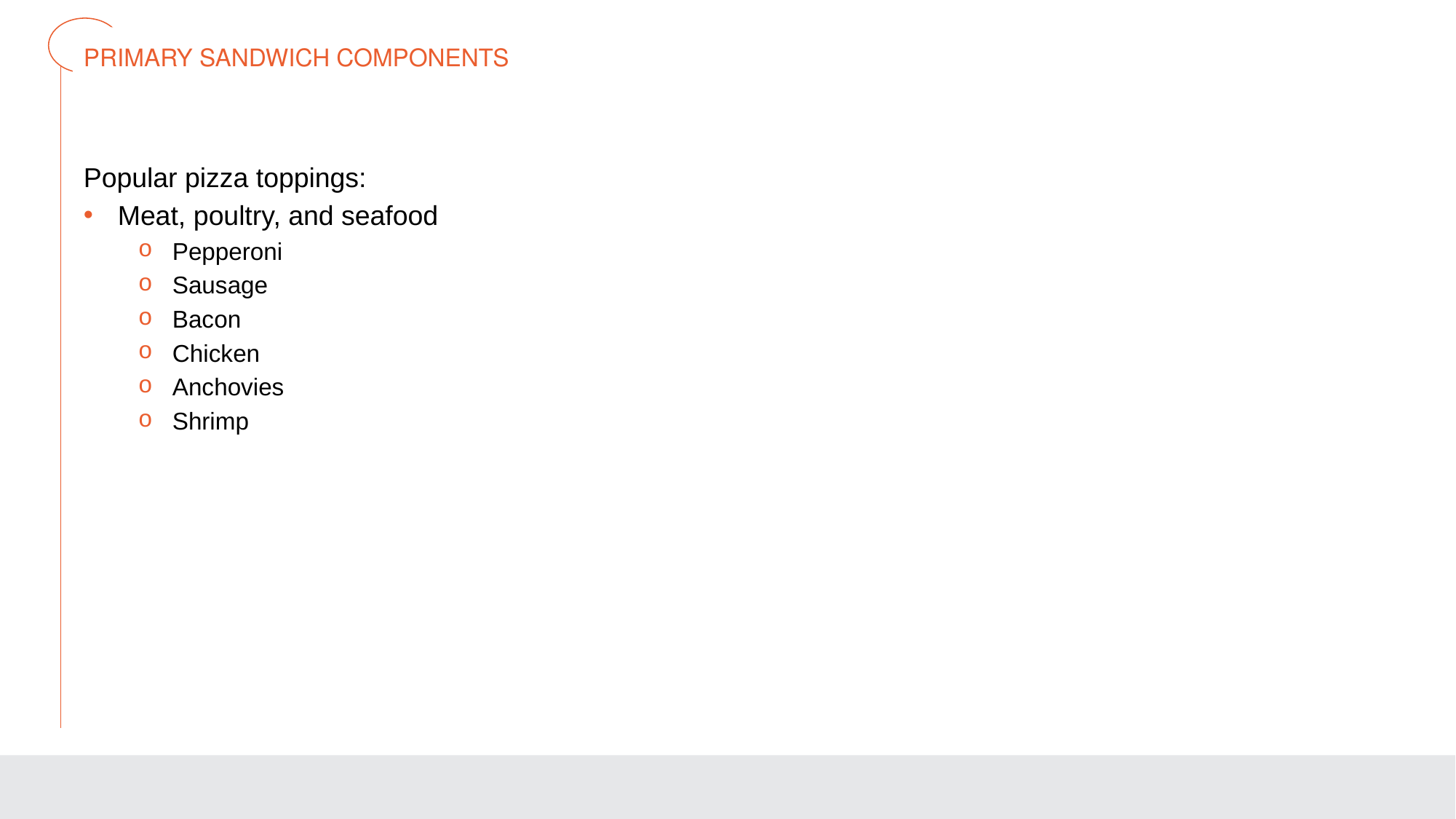

# PRIMARY SANDWICH COMPONENTS
Popular pizza toppings:
Meat, poultry, and seafood
Pepperoni
Sausage
Bacon
Chicken
Anchovies
Shrimp